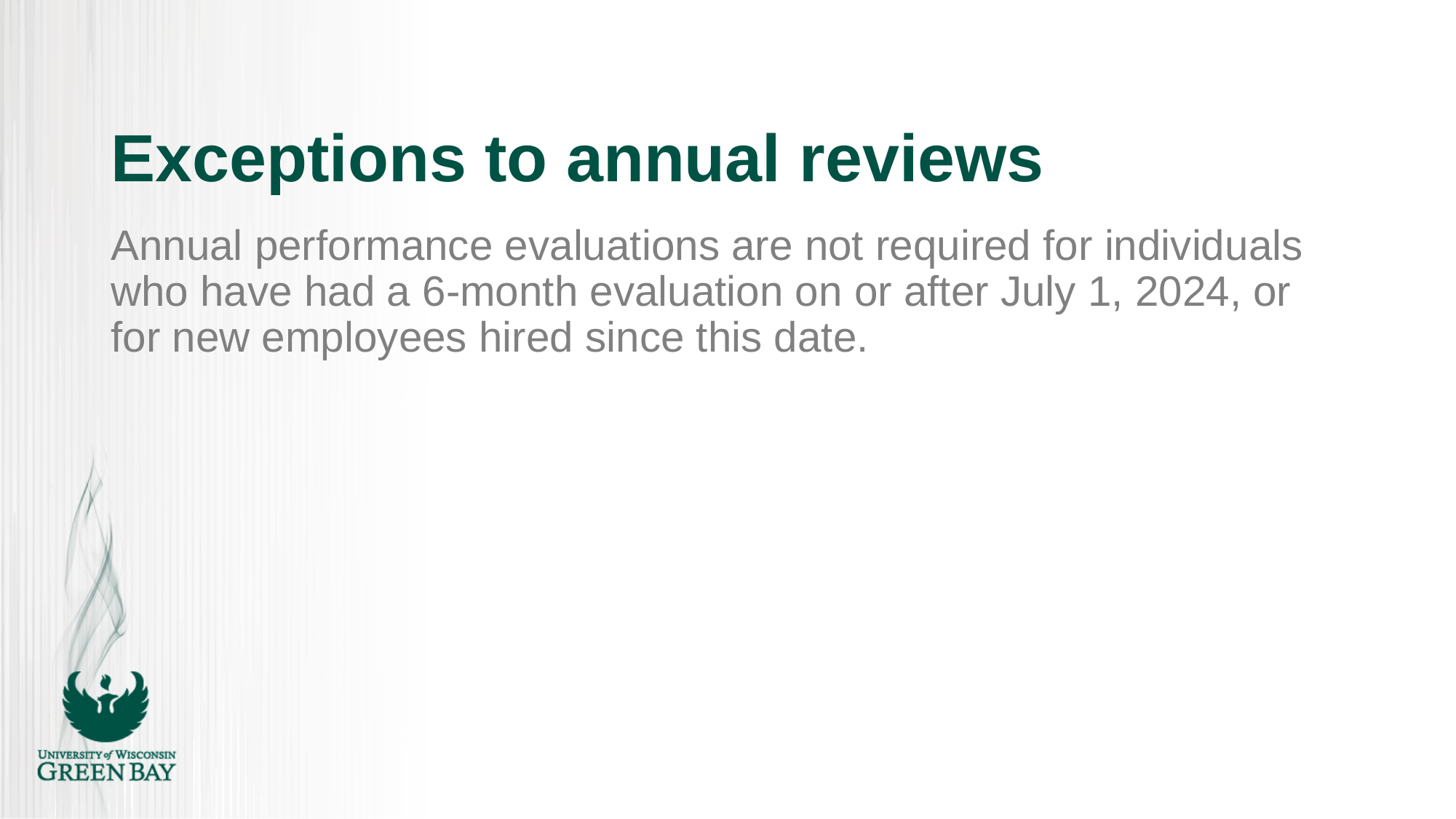

# Exceptions to annual reviews
Annual performance evaluations are not required for individuals who have had a 6-month evaluation on or after July 1, 2024, or for new employees hired since this date.